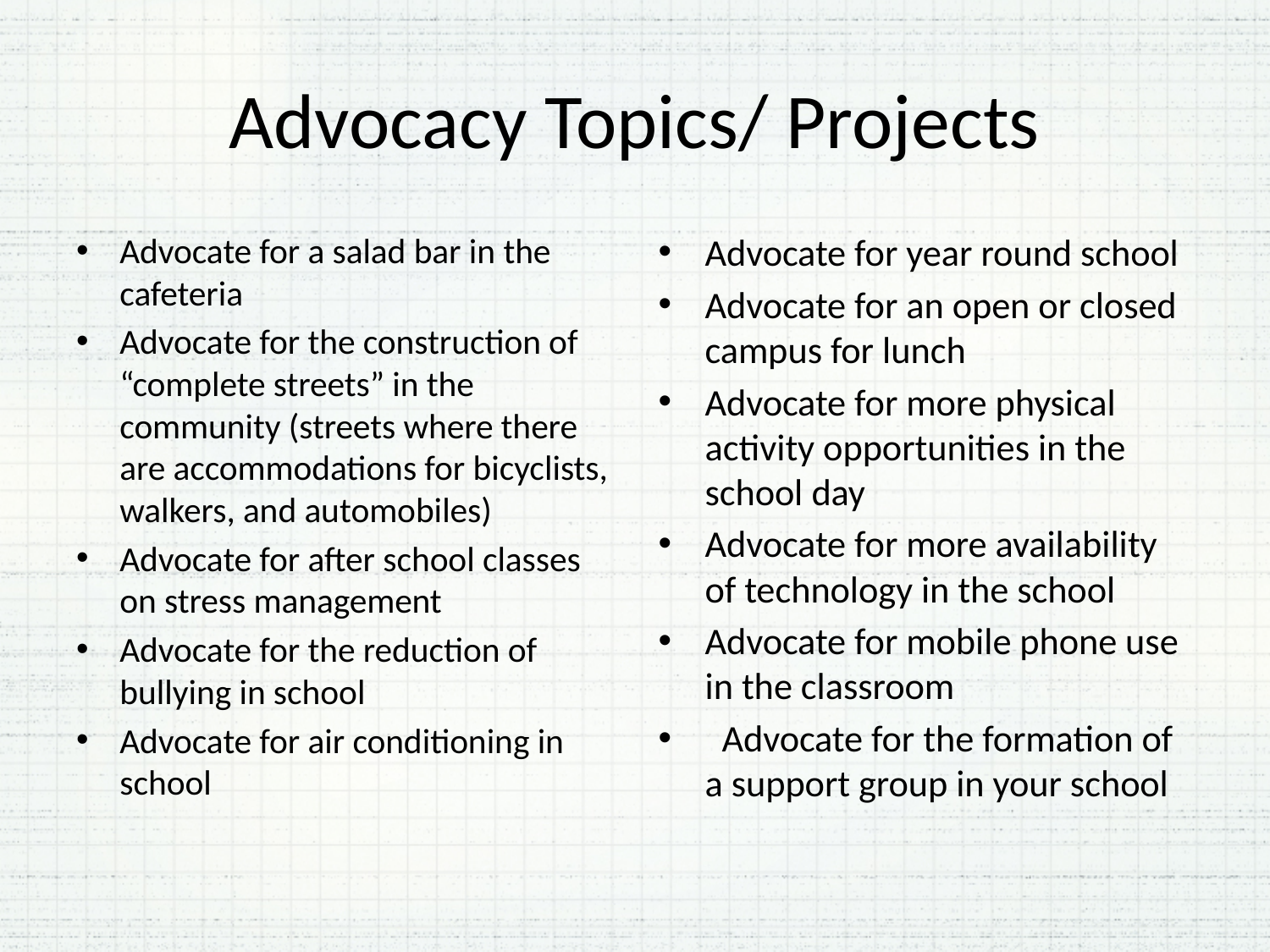

# Advocacy Topics/ Projects
Advocate for a salad bar in the cafeteria
Advocate for the construction of “complete streets” in the community (streets where there are accommodations for bicyclists, walkers, and automobiles)
Advocate for after school classes on stress management
Advocate for the reduction of bullying in school
Advocate for air conditioning in school
Advocate for year round school
Advocate for an open or closed campus for lunch
Advocate for more physical activity opportunities in the school day
Advocate for more availability of technology in the school
Advocate for mobile phone use in the classroom
  Advocate for the formation of a support group in your school